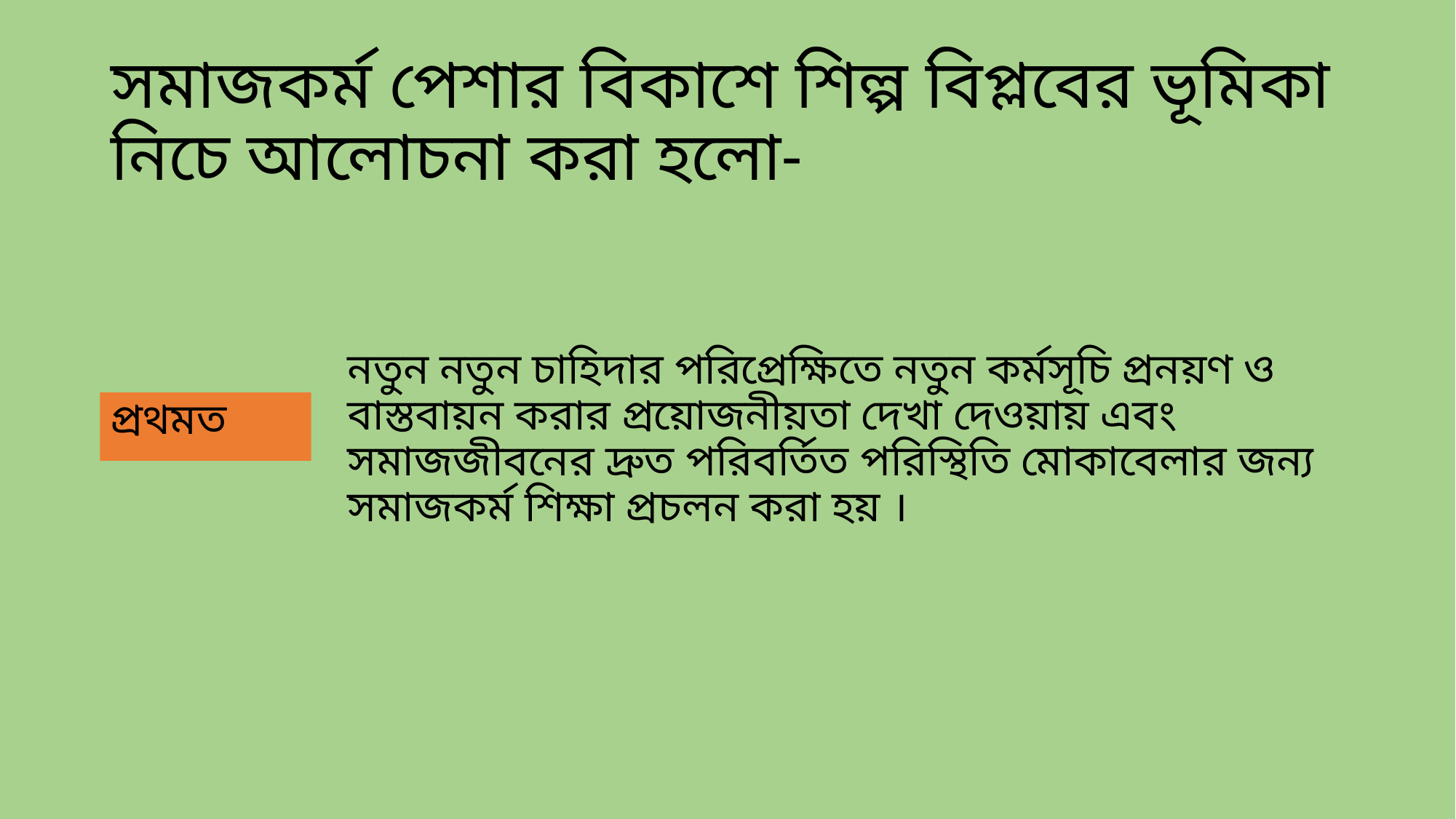

# সমাজকর্ম পেশার বিকাশে শিল্প বিপ্লবের ভূমিকা নিচে আলোচনা করা হলো-
নতুন নতুন চাহিদার পরিপ্রেক্ষিতে নতুন কর্মসূচি প্রনয়ণ ও বাস্তবায়ন করার প্রয়োজনীয়তা দেখা দেওয়ায় এবং সমাজজীবনের দ্রুত পরিবর্তিত পরিস্থিতি মোকাবেলার জন্য সমাজকর্ম শিক্ষা প্রচলন করা হয় ।
প্রথমত